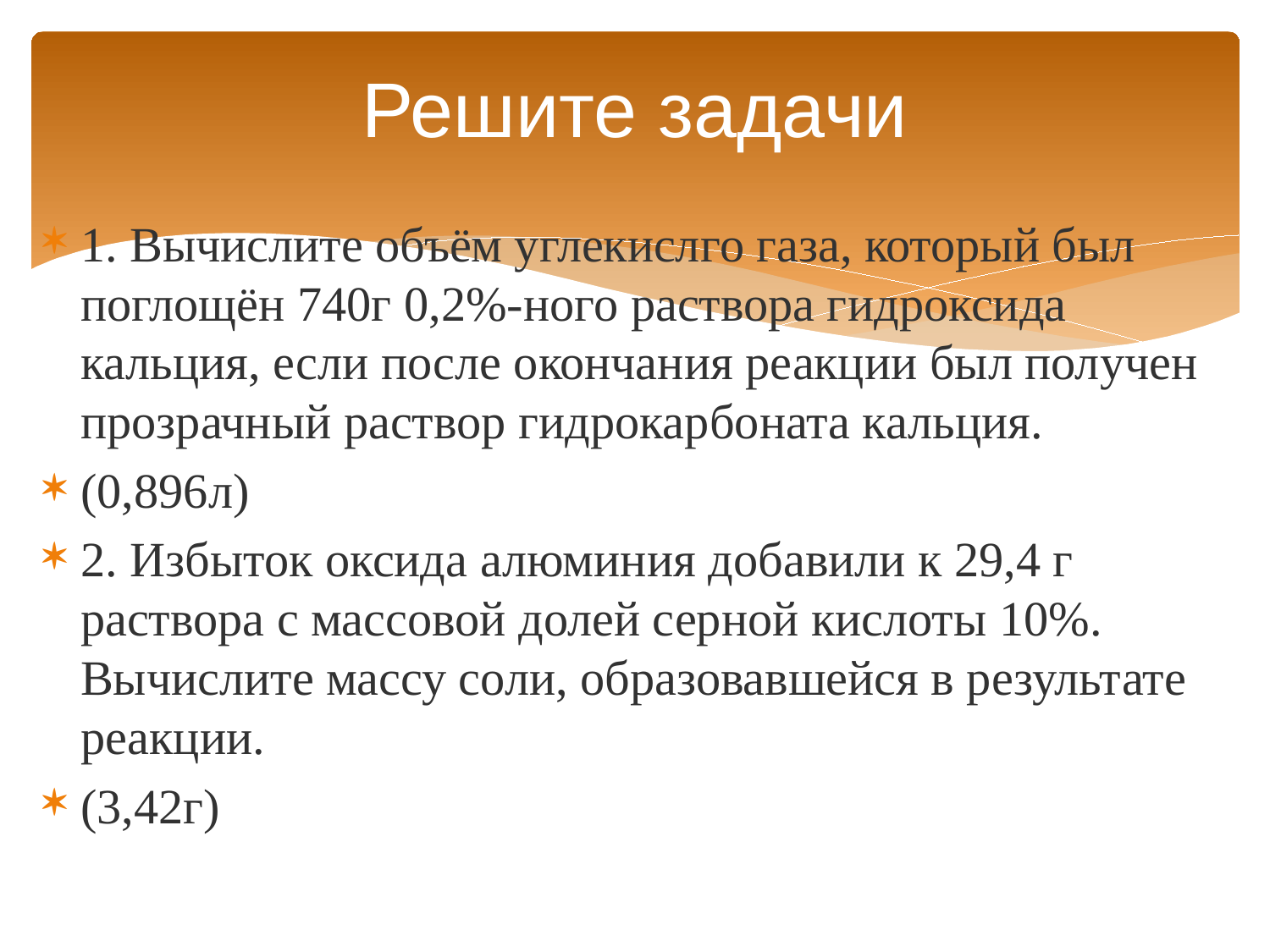

# Решите задачи
1. Вычислите объём углекисл­го газа, который был поглощён 740г 0,2%-ного раствора гидроксида кальция, если после окончания реакции был получен прозрачный раствор гидрокарбоната кальция.
(0,896л)
2. Избыток оксида алюминия добавили к 29,4 г раствора с массовой долей серной кислоты 10%. Вычислите массу соли, образовавшейся в результате реакции.
(3,42г)